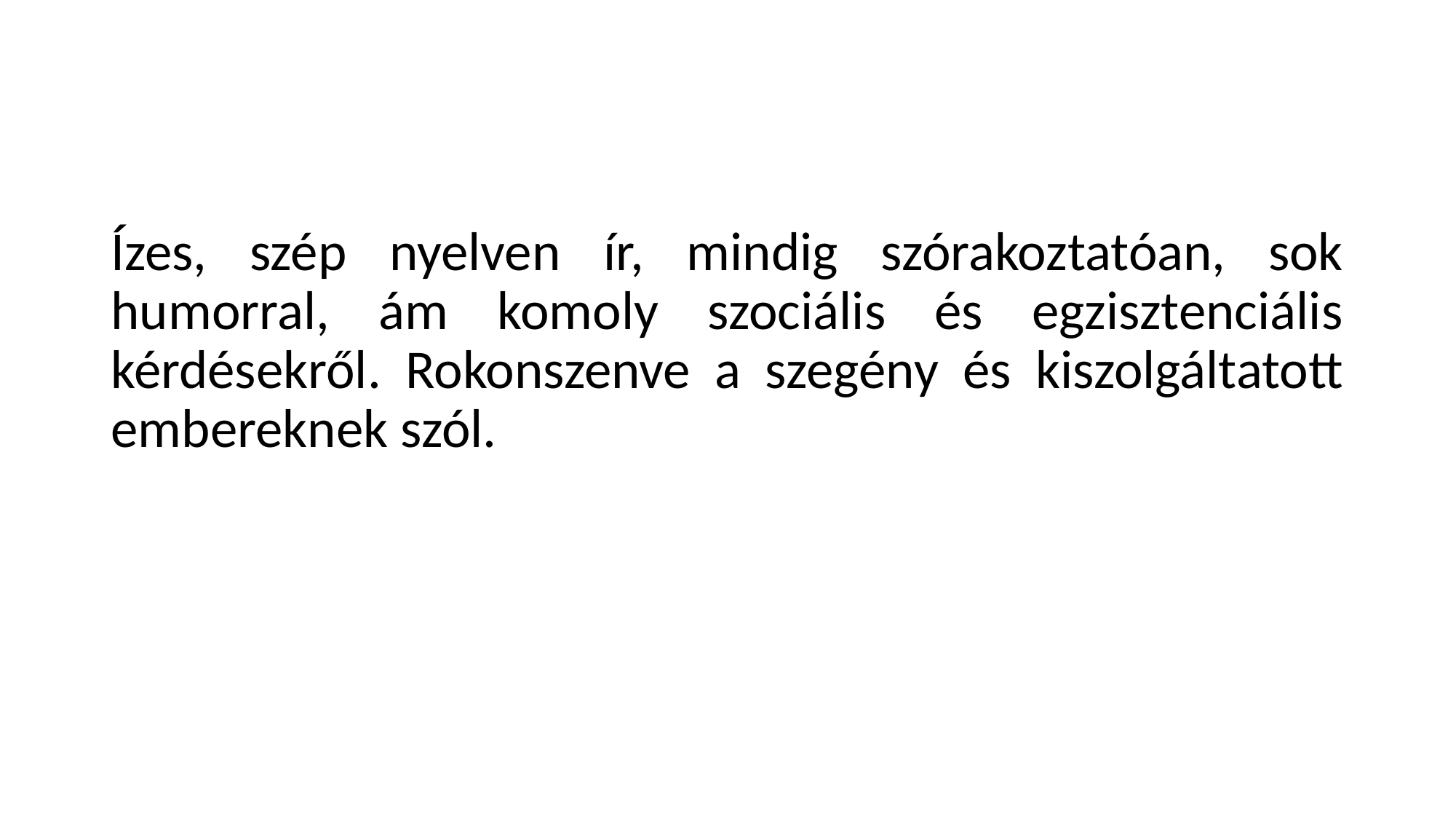

#
Ízes, szép nyelven ír, mindig szórakoztatóan, sok humorral, ám komoly szociális és egzisztenciális kérdésekről. Rokonszenve a szegény és kiszolgáltatott embereknek szól.